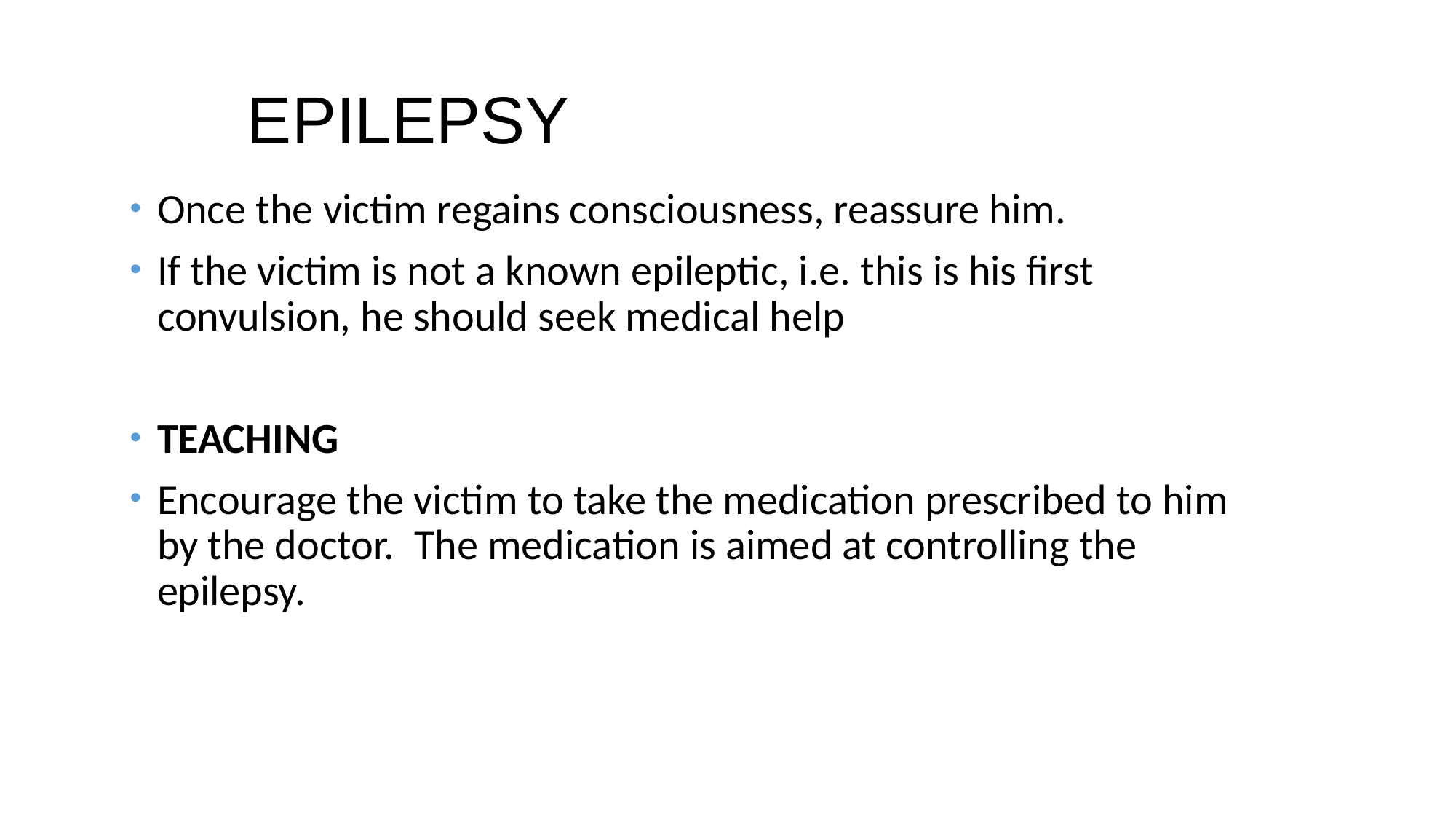

# EPILEPSY
Once the victim regains consciousness, reassure him.
If the victim is not a known epileptic, i.e. this is his first convulsion, he should seek medical help

TEACHING
Encourage the victim to take the medication prescribed to him by the doctor.  The medication is aimed at controlling the epilepsy.